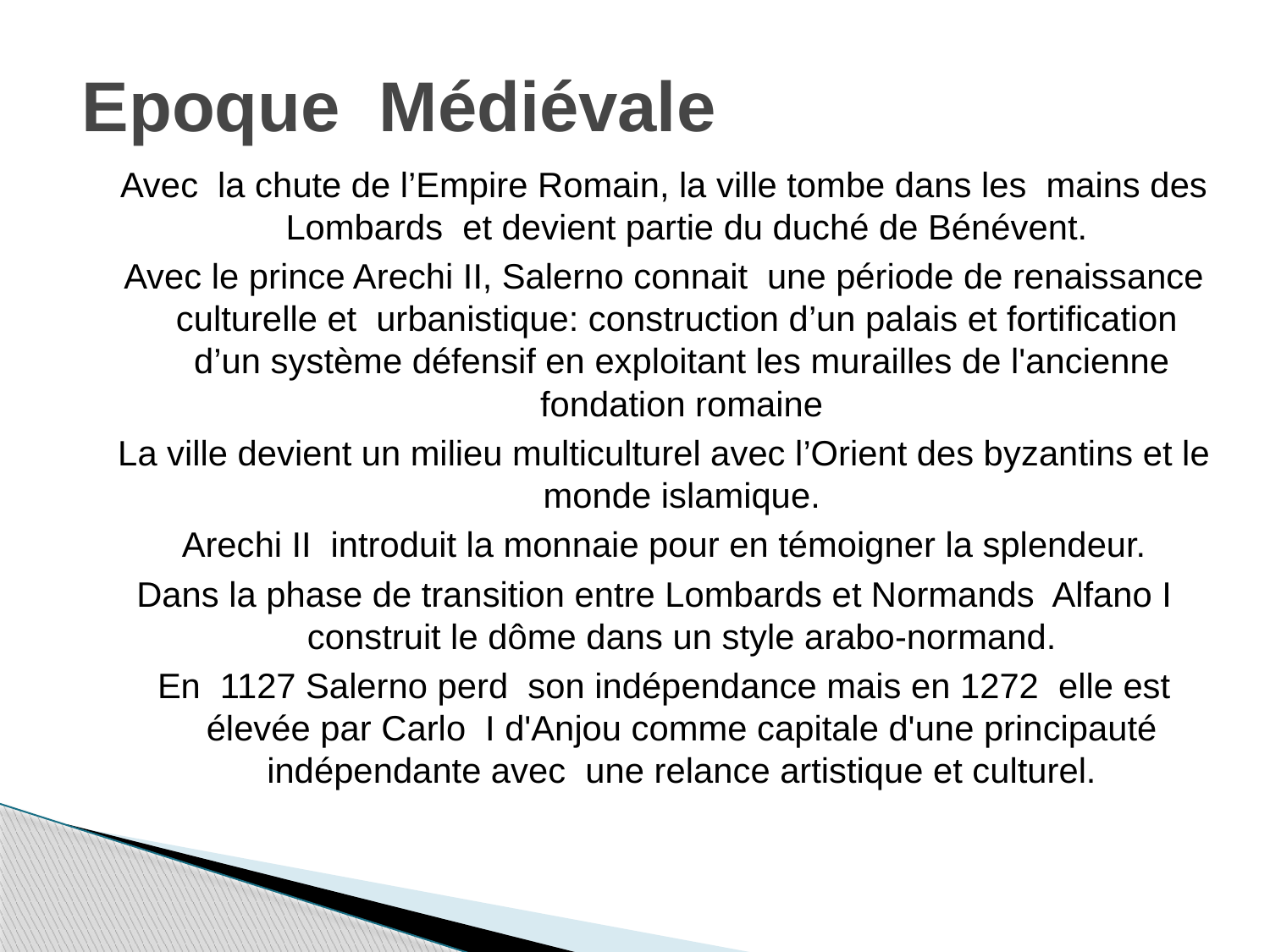

# Epoque  Médiévale
Avec  la chute de l’Empire Romain, la ville tombe dans les  mains des  Lombards  et devient partie du duché de Bénévent.
Avec le prince Arechi II, Salerno connait  une période de renaissance culturelle et  urbanistique: construction d’un palais et fortification  d’un système défensif en exploitant les murailles de l'ancienne fondation romaine
La ville devient un milieu multiculturel avec l’Orient des byzantins et le monde islamique.
Arechi II  introduit la monnaie pour en témoigner la splendeur.
Dans la phase de transition entre Lombards et Normands  Alfano I   construit le dôme dans un style arabo-normand.
En  1127 Salerno perd  son indépendance mais en 1272  elle est élevée par Carlo  I d'Anjou comme capitale d'une principauté indépendante avec  une relance artistique et culturel.